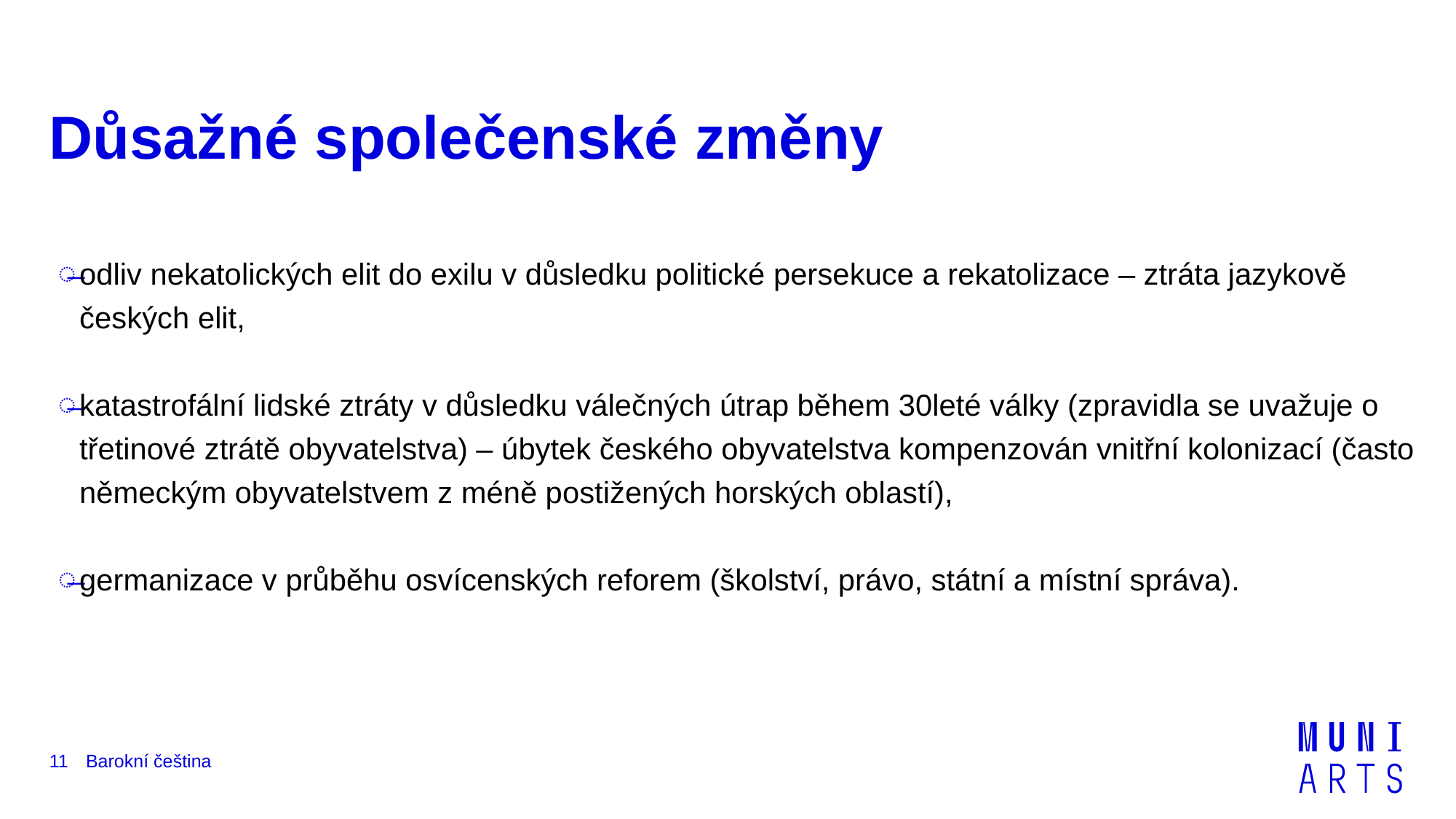

# Důsažné společenské změny
odliv nekatolických elit do exilu v důsledku politické persekuce a rekatolizace – ztráta jazykově českých elit,

katastrofální lidské ztráty v důsledku válečných útrap během 30leté války (zpravidla se uvažuje o třetinové ztrátě obyvatelstva) – úbytek českého obyvatelstva kompenzován vnitřní kolonizací (často německým obyvatelstvem z méně postižených horských oblastí),

germanizace v průběhu osvícenských reforem (školství, právo, státní a místní správa).
Barokní čeština
11